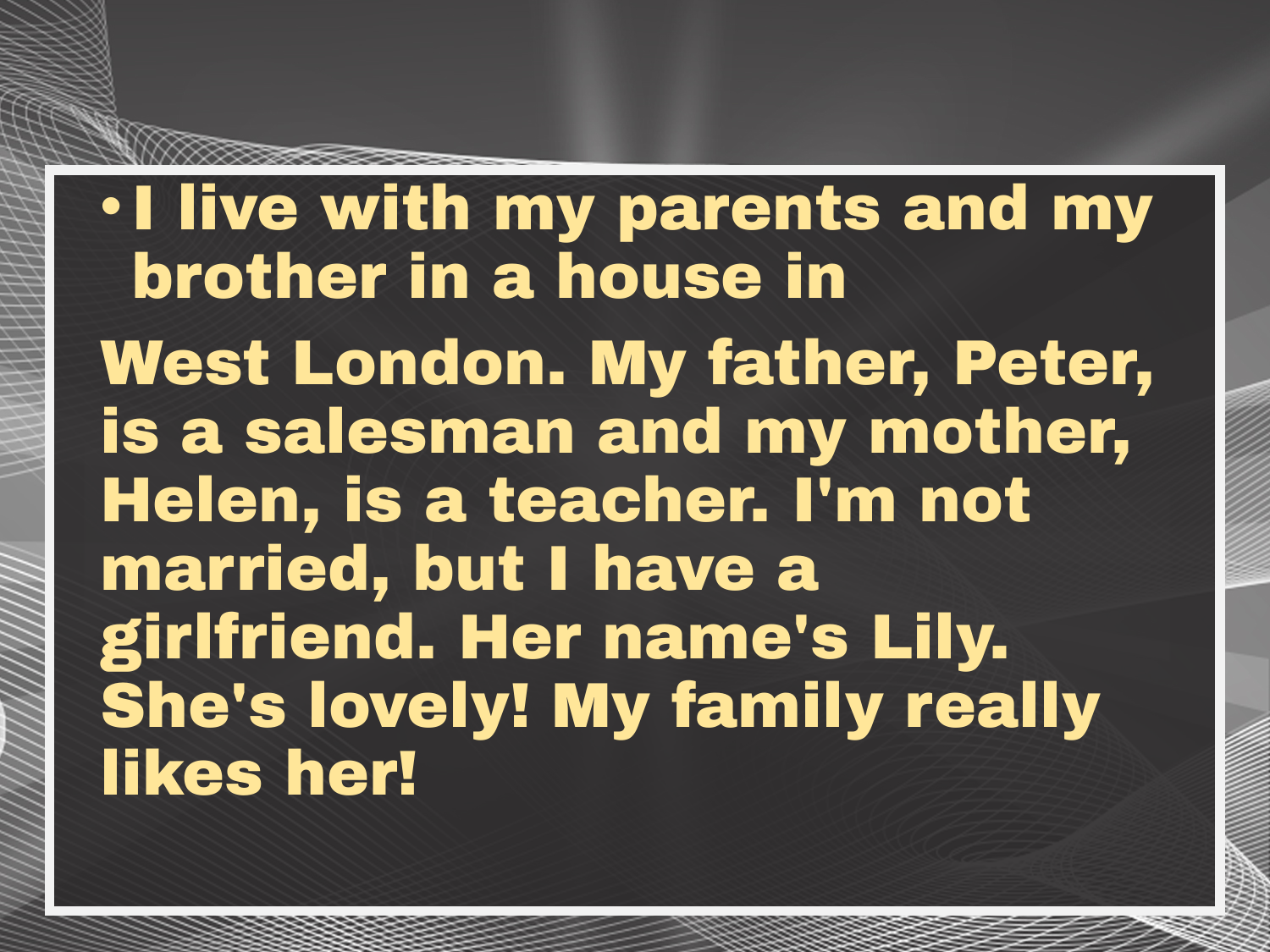

#
I live with my parents and my brother in a house in
West London. My father, Peter, is a salesman and my mother, Helen, is a teacher. I'm not married, but I have a girlfriend. Her name's Lily. She's lovely! My family really likes her!